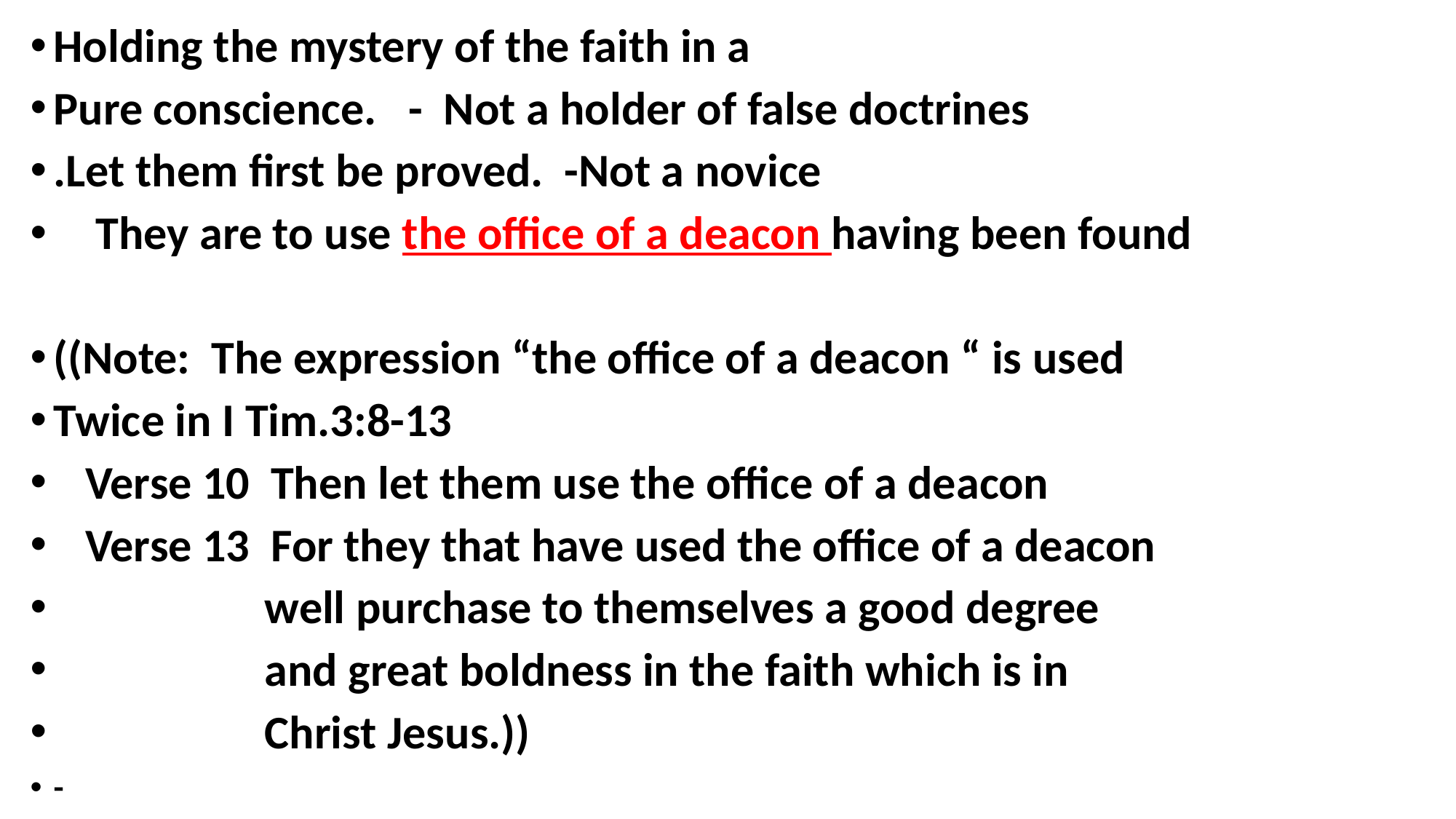

Holding the mystery of the faith in a
Pure conscience.   -  Not a holder of false doctrines
.Let them first be proved.  -Not a novice
    They are to use the office of a deacon having been found

((Note:  The expression “the office of a deacon “ is used
Twice in I Tim.3:8-13
   Verse 10  Then let them use the office of a deacon
   Verse 13  For they that have used the office of a deacon
                    well purchase to themselves a good degree
                    and great boldness in the faith which is in
                    Christ Jesus.))
-